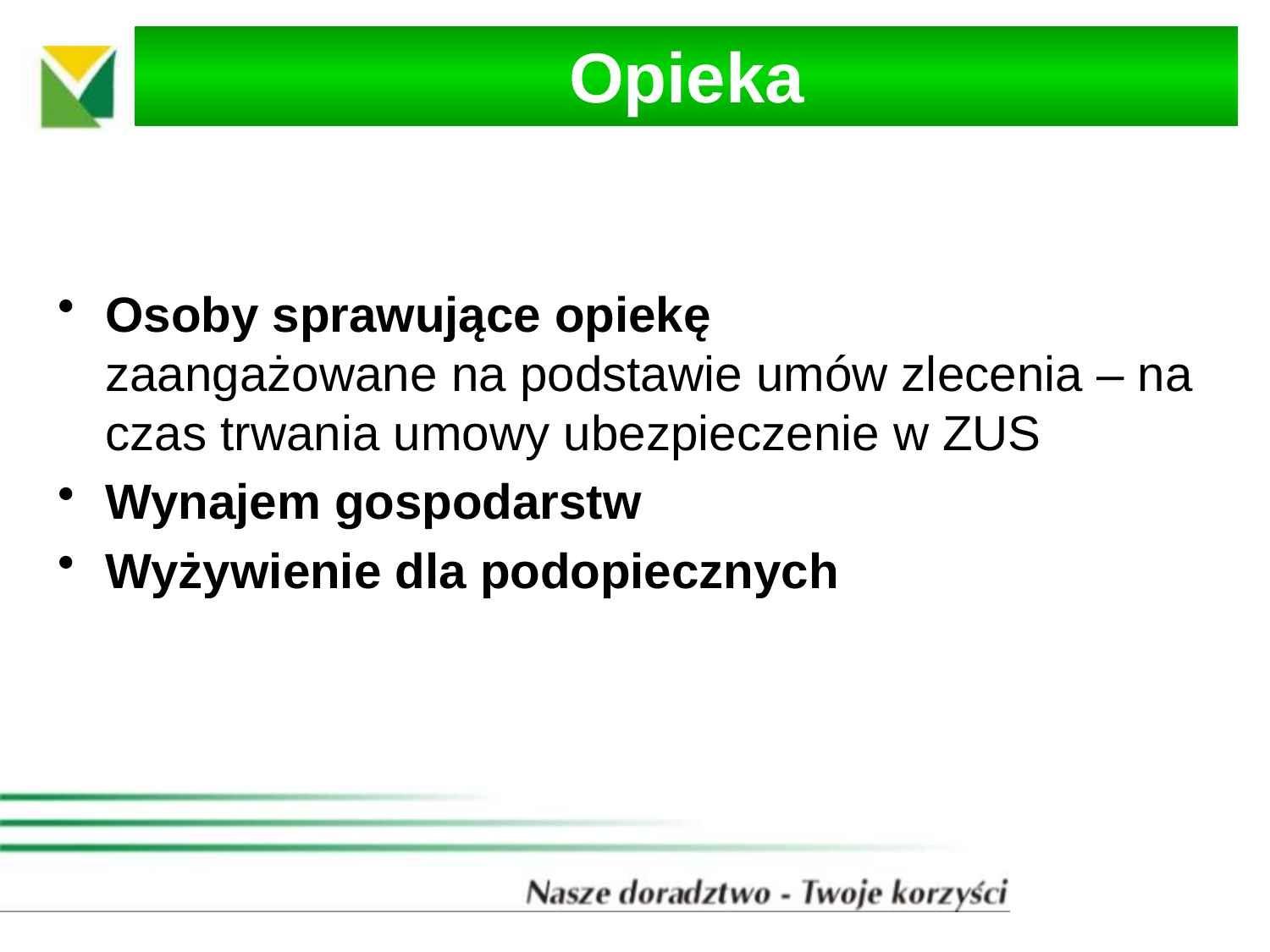

# Opieka
Osoby sprawujące opiekę
zaangażowane na podstawie umów zlecenia – na czas trwania umowy ubezpieczenie w ZUS
Wynajem gospodarstw
Wyżywienie dla podopiecznych